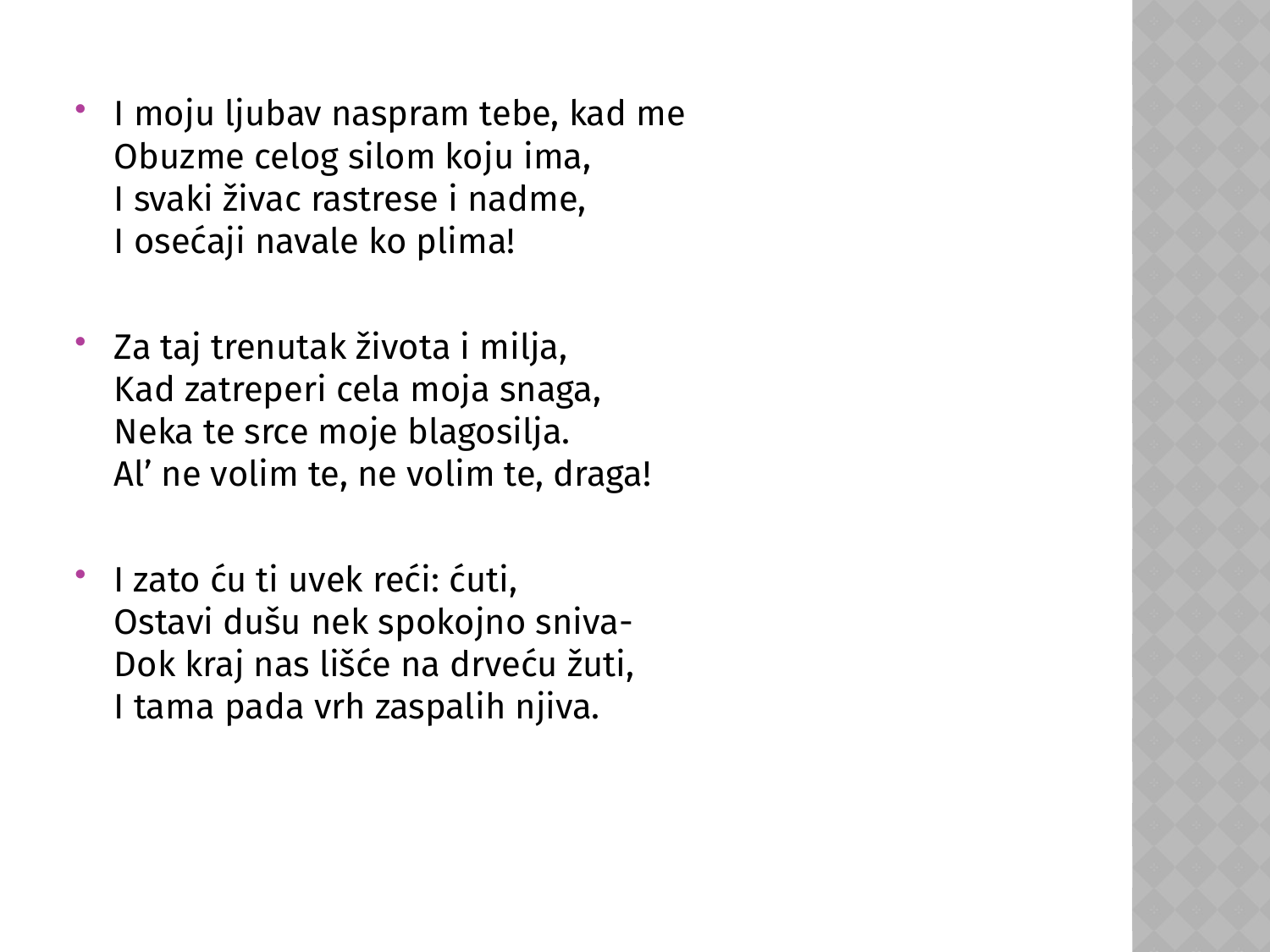

I moju ljubav naspram tebe, kad me
Obuzme celog silom koju ima,
I svaki živac rastrese i nadme,
I osećaji navale ko plima!

Za taj trenutak života i milja,
Kad zatreperi cela moja snaga,
Neka te srce moje blagosilja.
Al’ ne volim te, ne volim te, draga!

I zato ću ti uvek reći: ćuti,
Ostavi dušu nek spokojno sniva-
Dok kraj nas lišće na drveću žuti,
I tama pada vrh zaspalih njiva.